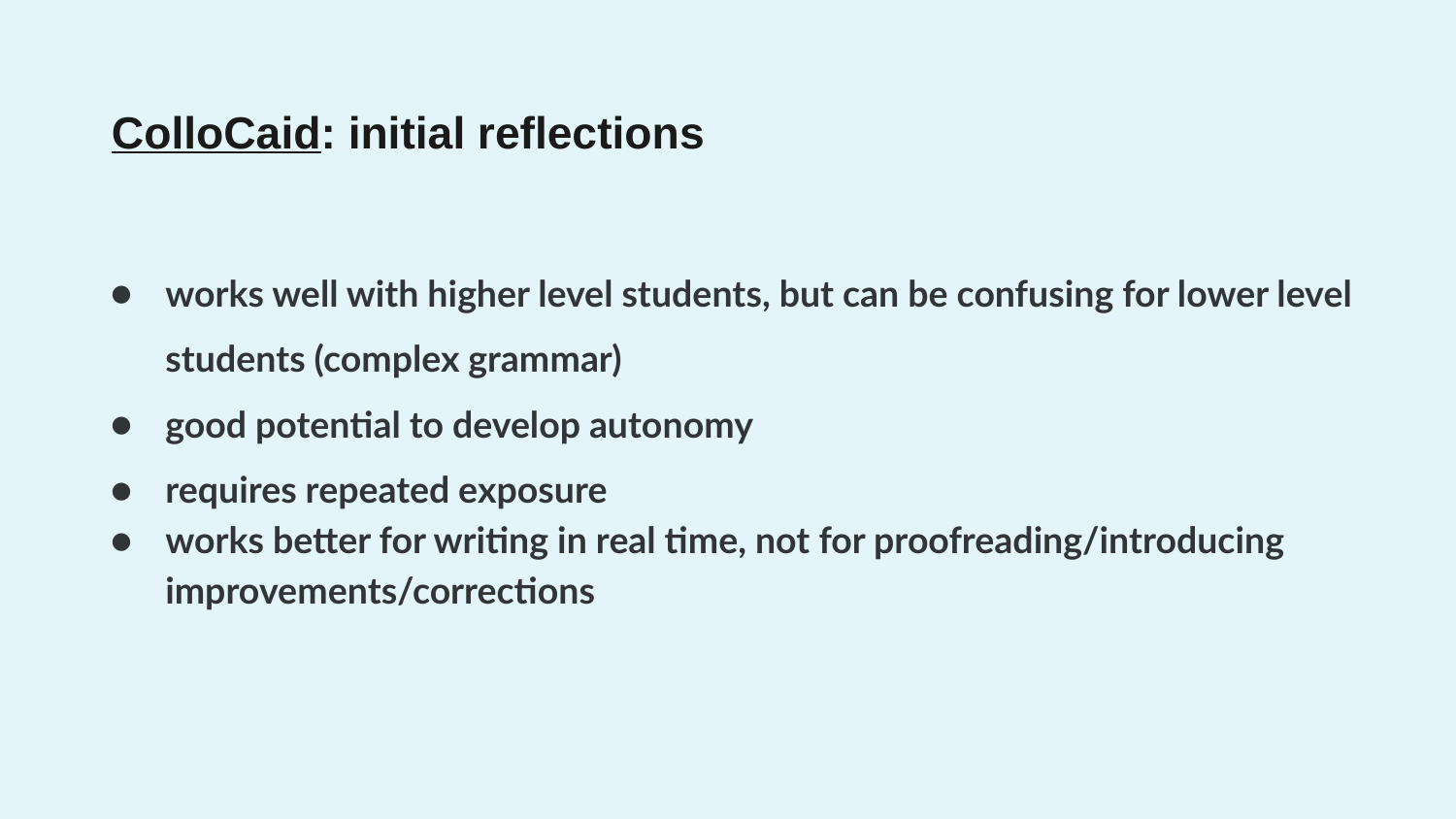

ColloCaid: initial reflections
works well with higher level students, but can be confusing for lower level students (complex grammar)
good potential to develop autonomy
requires repeated exposure
works better for writing in real time, not for proofreading/introducing improvements/corrections